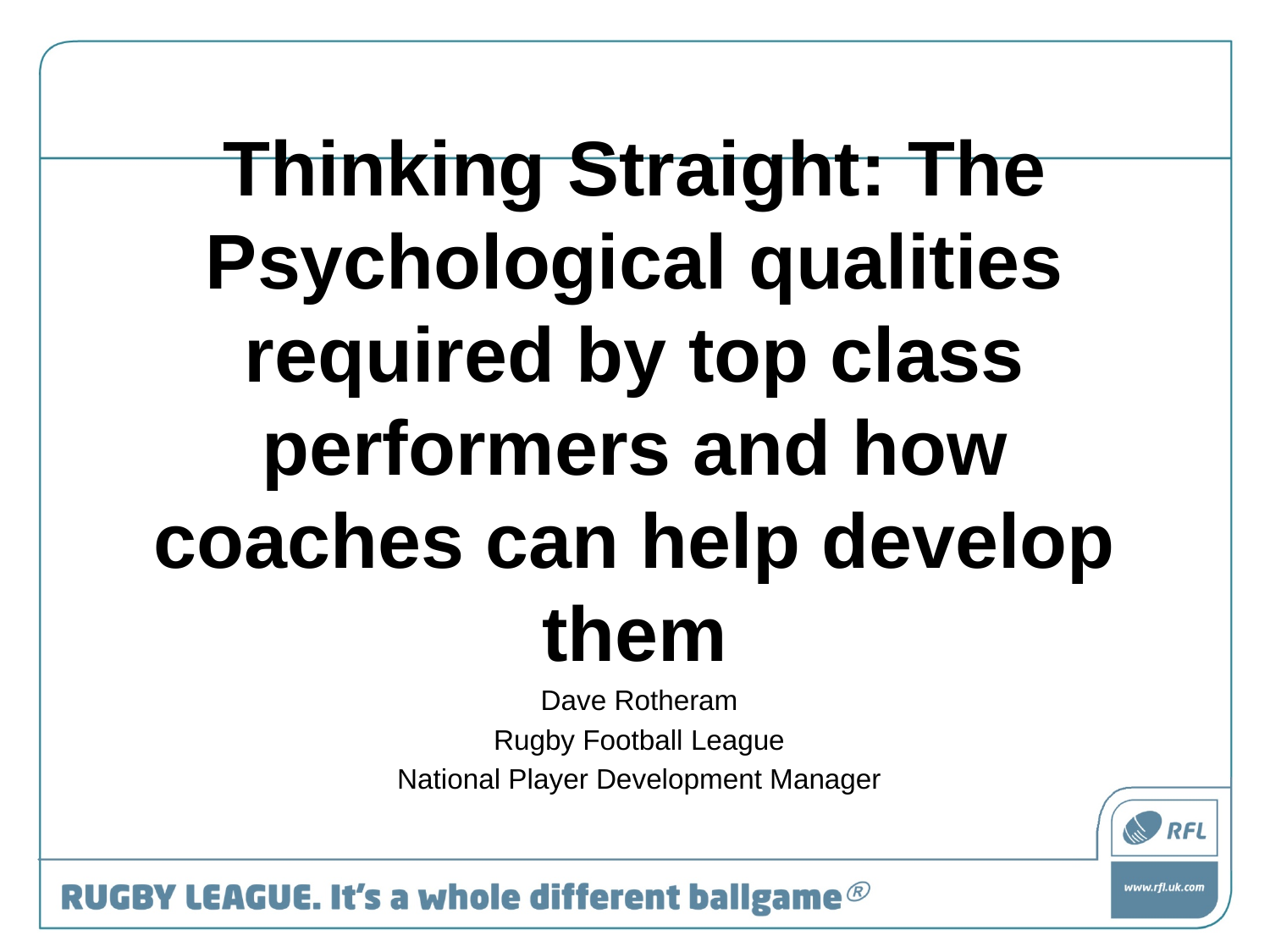

# Thinking Straight: The Psychological qualities required by top class performers and how coaches can help develop them
Dave Rotheram
Rugby Football League
National Player Development Manager